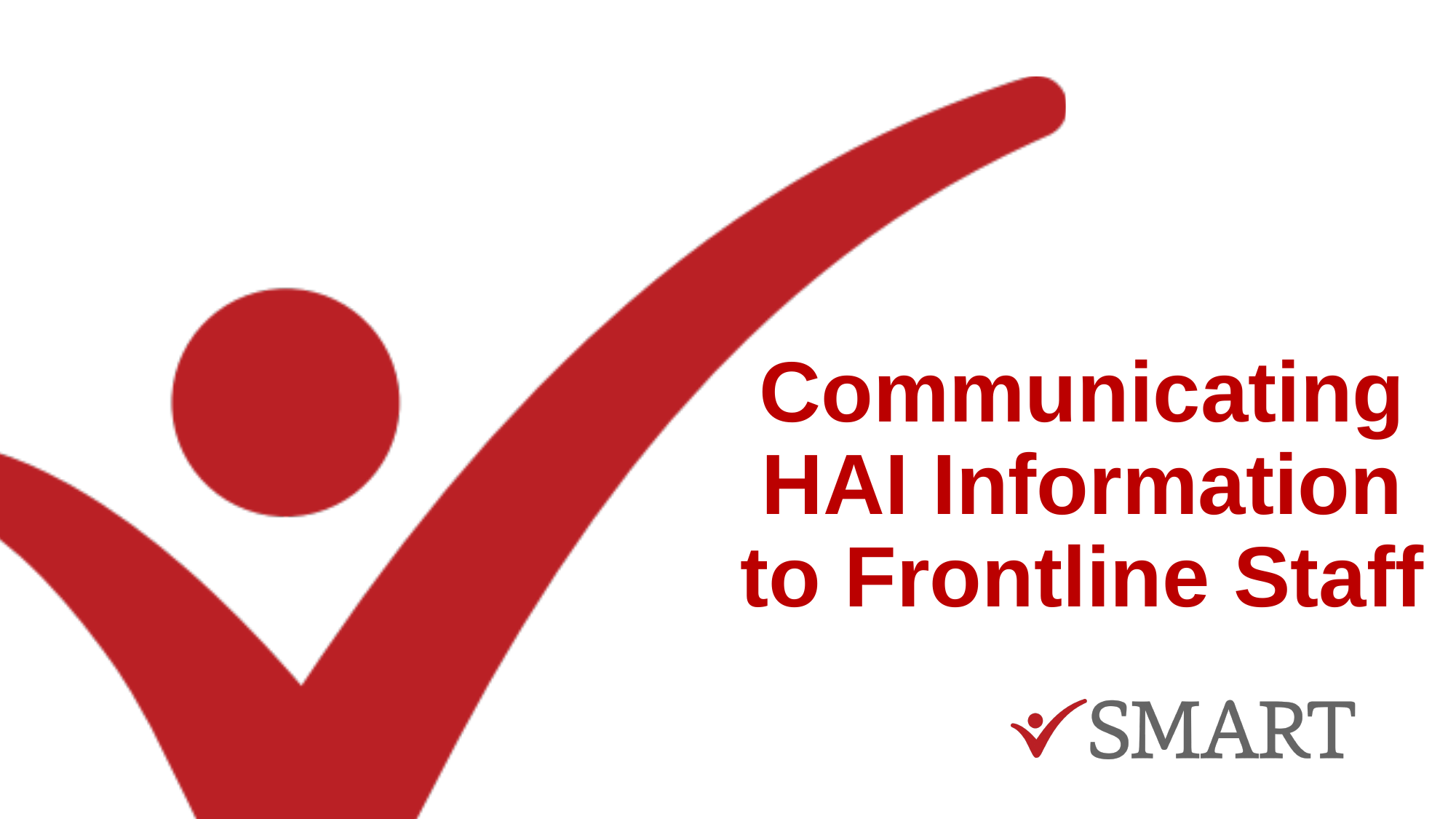

# Communicating HAI Information to Frontline Staff